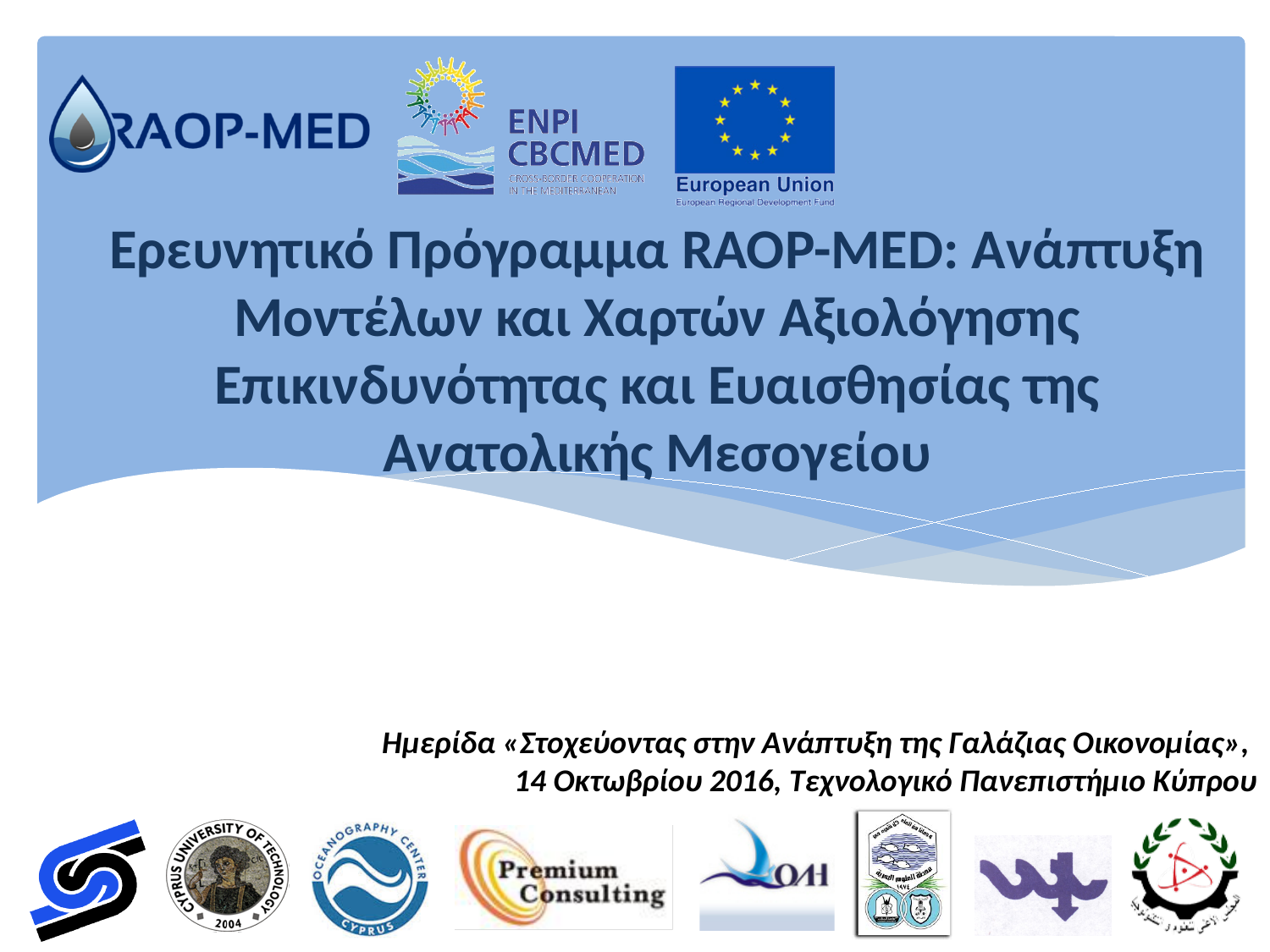

Ερευνητικό Πρόγραμμα RAOP-MED: Ανάπτυξη Μοντέλων και Χαρτών Αξιολόγησης
Επικινδυνότητας και Ευαισθησίας της Ανατολικής Μεσογείου
Ημερίδα «Στοχεύοντας στην Ανάπτυξη της Γαλάζιας Οικονομίας»,
14 Οκτωβρίου 2016, Τεχνολογικό Πανεπιστήμιο Κύπρου